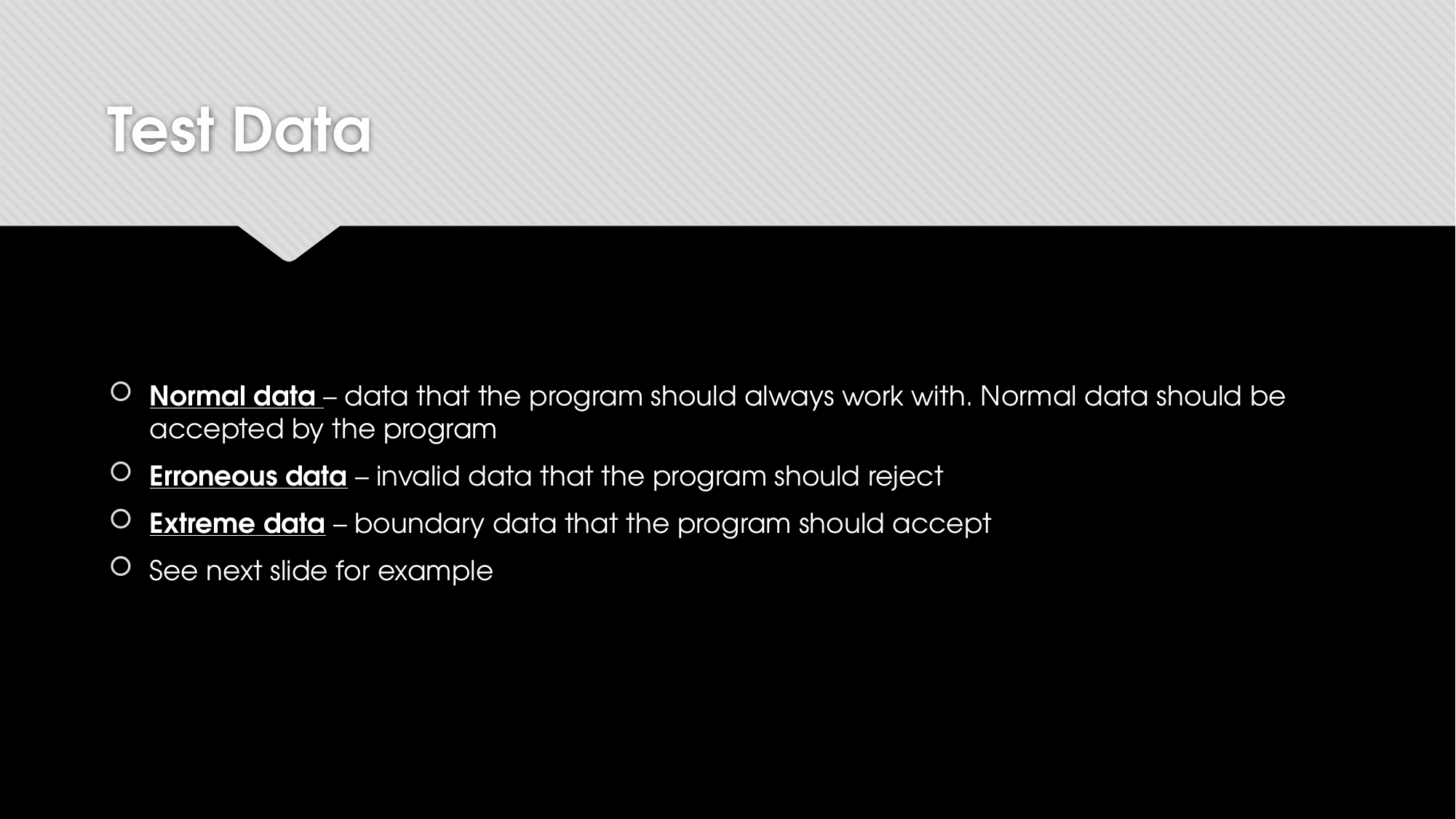

# Test Data
Normal data – data that the program should always work with. Normal data should be accepted by the program
Erroneous data – invalid data that the program should reject
Extreme data – boundary data that the program should accept
See next slide for example